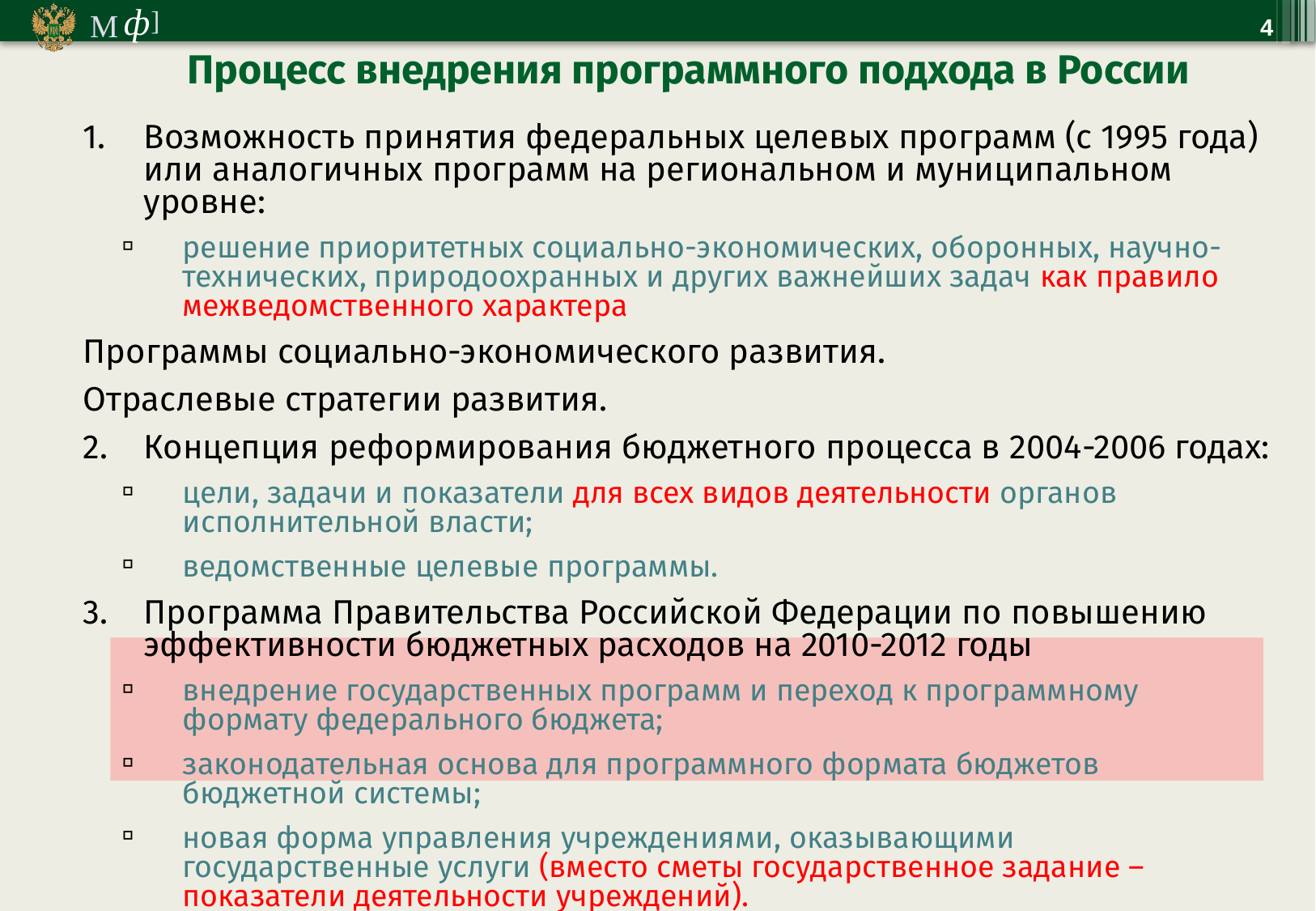

4
Процесс внедрения программного подхода в России
Возможность принятия федеральных целевых программ (с 1995 года) или аналогичных программ на региональном и муниципальном уровне:
решение приоритетных социально-экономических, оборонных, научно-технических, природоохранных и других важнейших задач как правило межведомственного характера
Программы социально-экономического развития.
Отраслевые стратегии развития.
Концепция реформирования бюджетного процесса в 2004-2006 годах:
цели, задачи и показатели для всех видов деятельности органов исполнительной власти;
ведомственные целевые программы.
Программа Правительства Российской Федерации по повышению эффективности бюджетных расходов на 2010-2012 годы
внедрение государственных программ и переход к программному формату федерального бюджета;
законодательная основа для программного формата бюджетов бюджетной системы;
новая форма управления учреждениями, оказывающими государственные услуги (вместо сметы государственное задание – показатели деятельности учреждений).